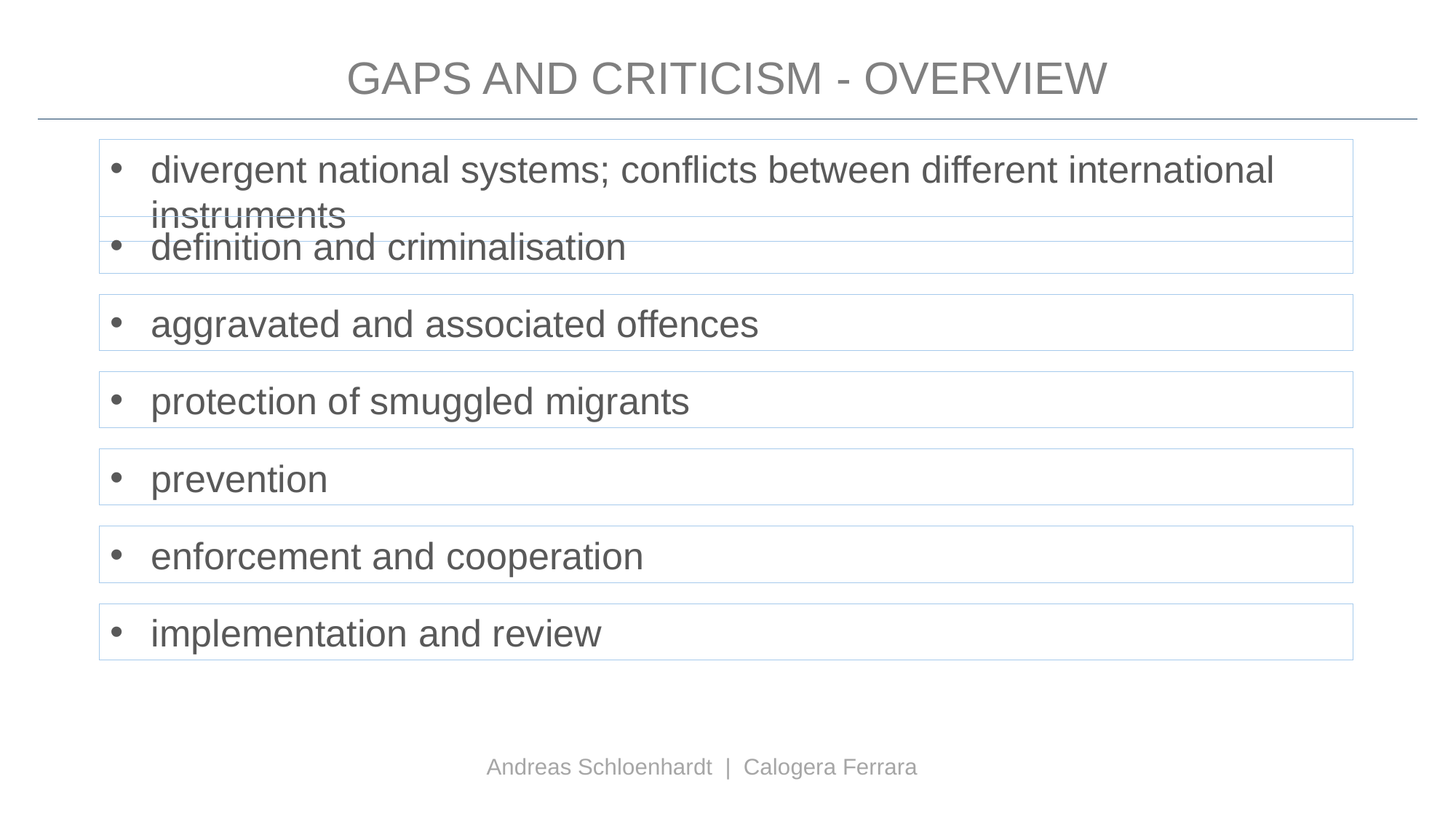

GAPS AND CRITICISM - OVERVIEW
divergent national systems; conflicts between different international instruments
definition and criminalisation
aggravated and associated offences
protection of smuggled migrants
prevention
enforcement and cooperation
implementation and review
Andreas Schloenhardt  |  Calogera Ferrara